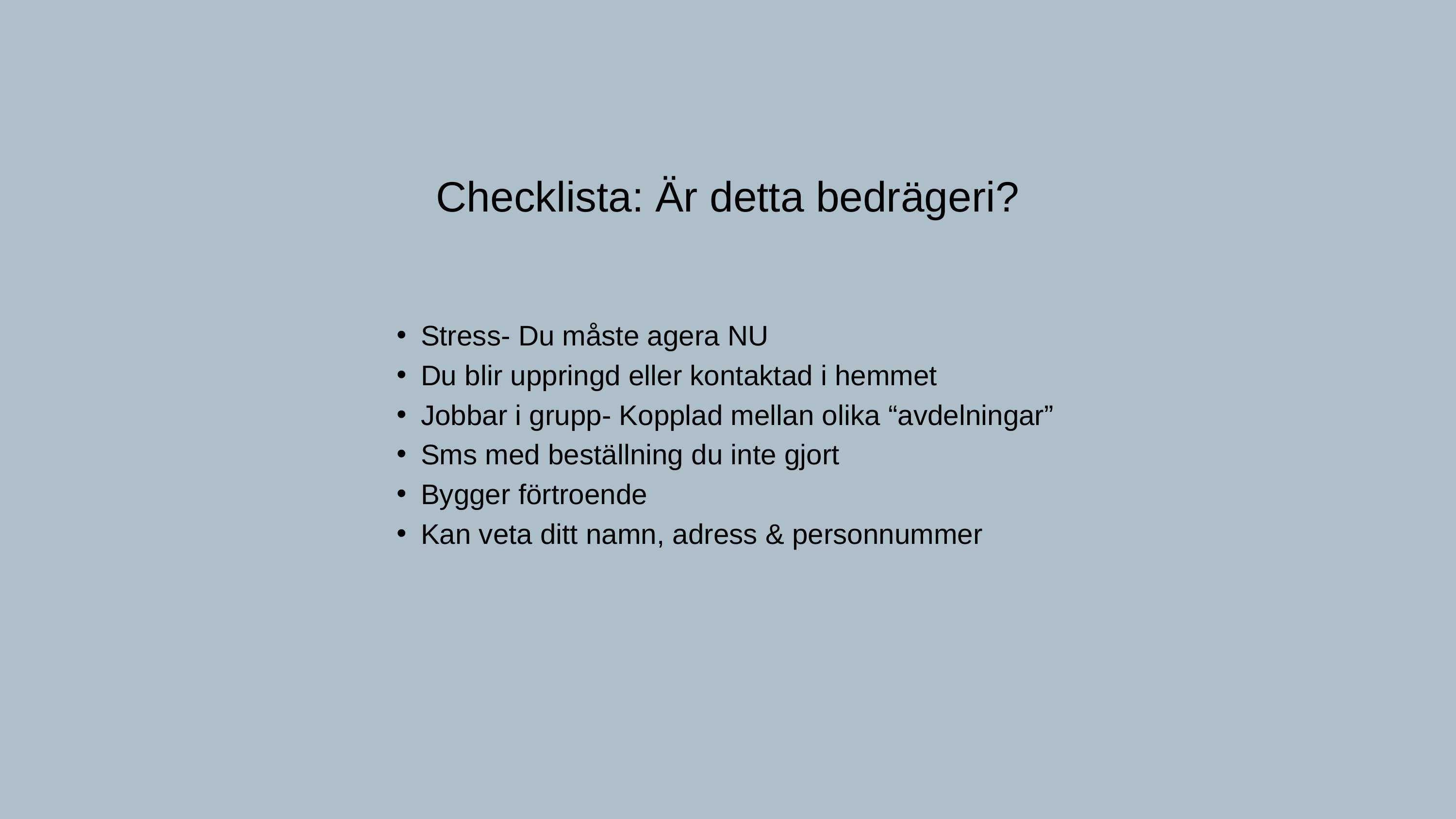

Checklista: Är detta bedrägeri?

Stress- Du måste agera NU
Du blir uppringd eller kontaktad i hemmet
Jobbar i grupp- Kopplad mellan olika “avdelningar”
Sms med beställning du inte gjort
Bygger förtroende
Kan veta ditt namn, adress & personnummer